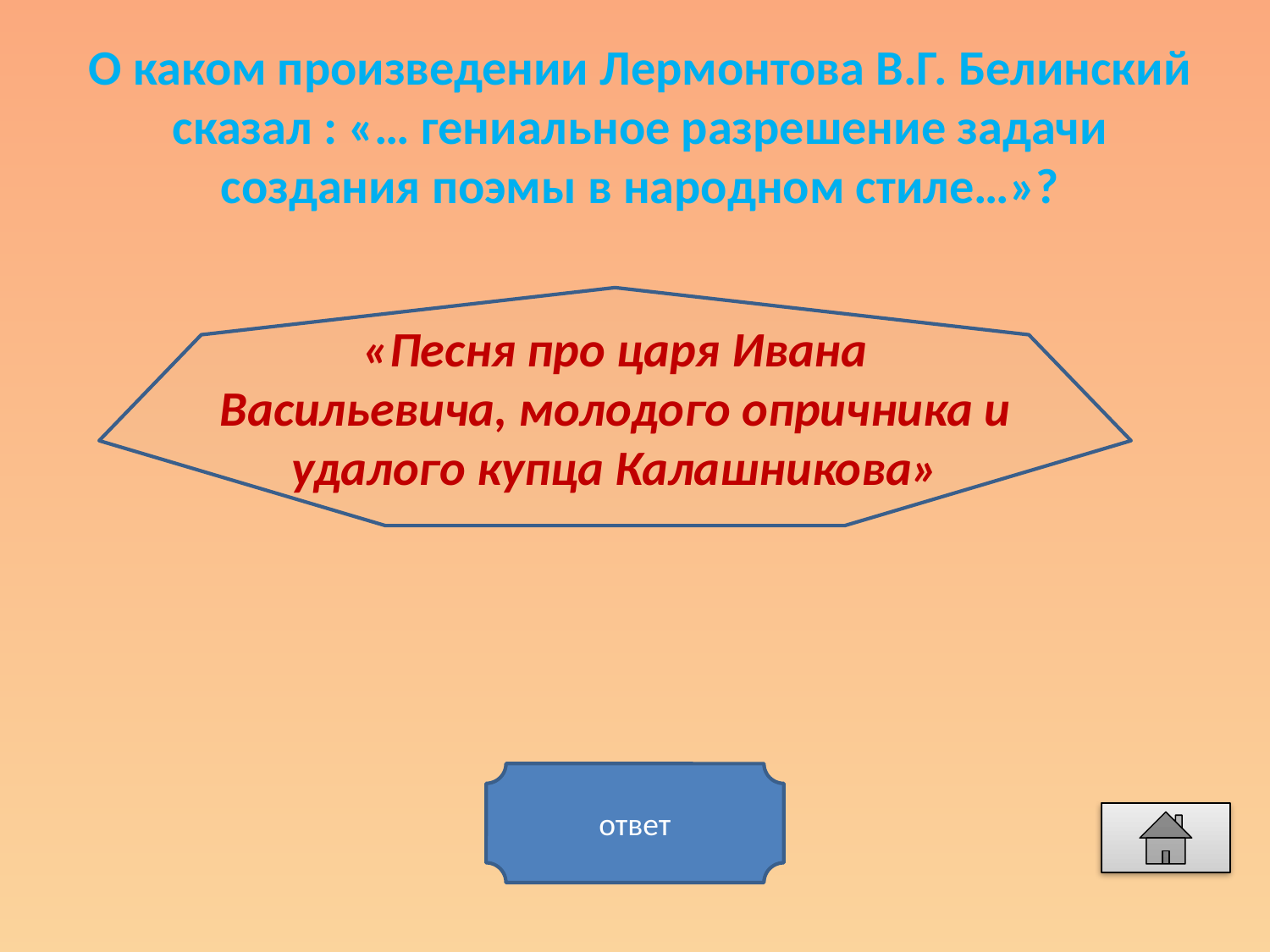

О каком произведении Лермонтова В.Г. Белинский сказал : «… гениальное разрешение задачи создания поэмы в народном стиле…»?
«Песня про царя Ивана Васильевича, молодого опричника и удалого купца Калашникова»
ответ